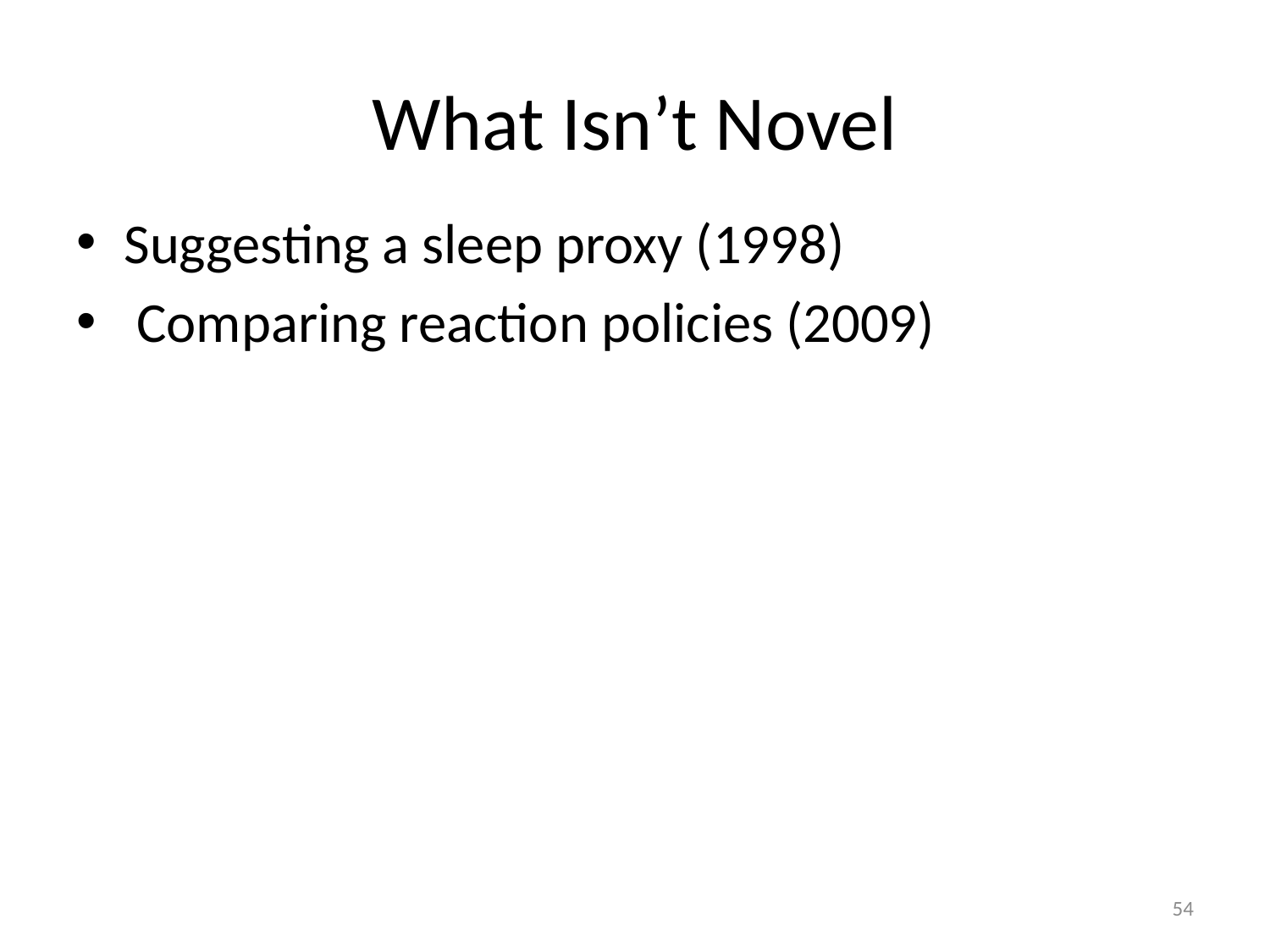

# What Isn’t Novel
Suggesting a sleep proxy (1998)
 Comparing reaction policies (2009)
54